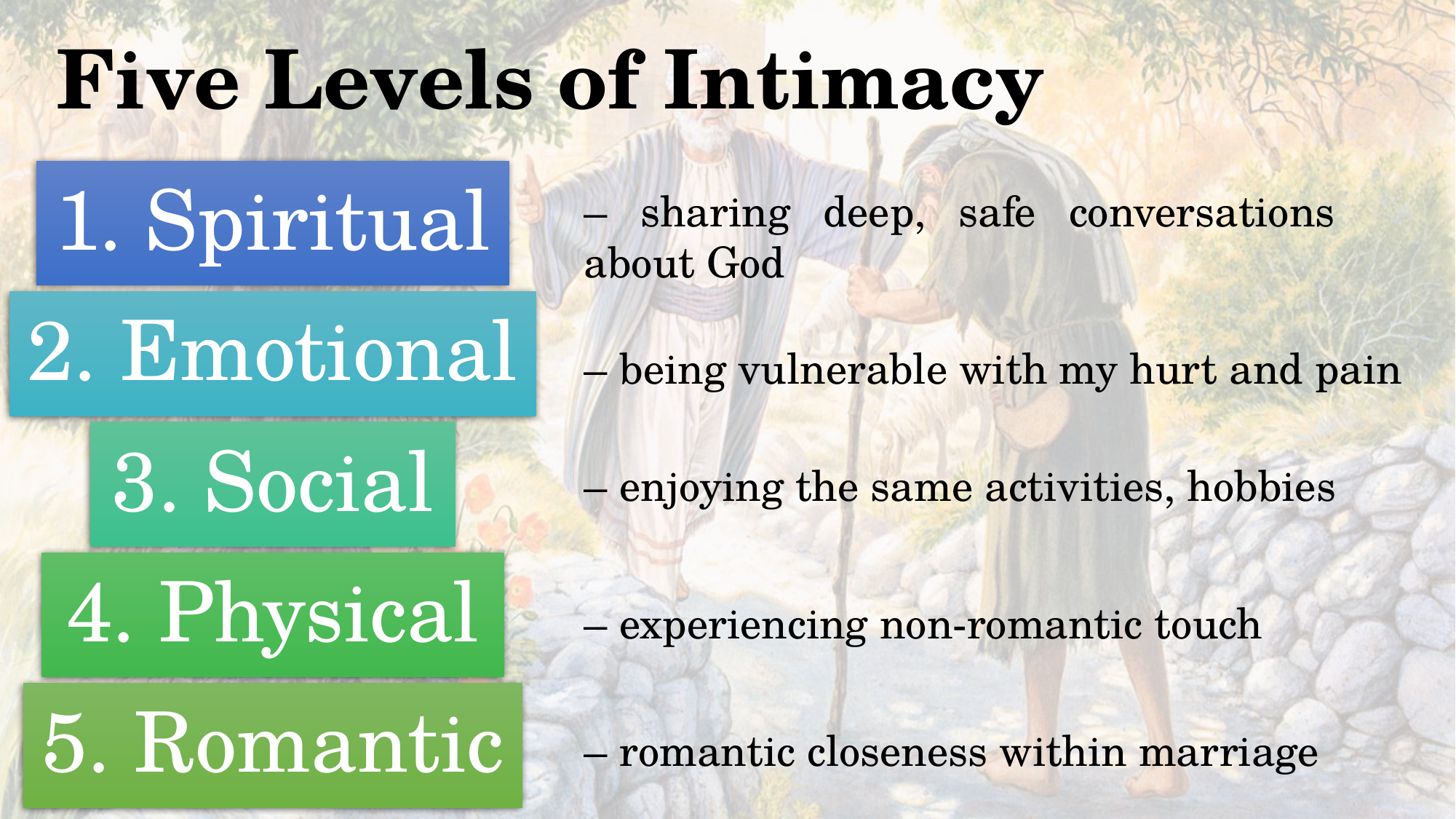

# Five Levels of Intimacy
1. Spiritual
2. Emotional
3. Social
4. Physical
5. Romantic
– sharing deep, safe conversations about God
– being vulnerable with my hurt and pain
– enjoying the same activities, hobbies
– experiencing non-romantic touch
– romantic closeness within marriage